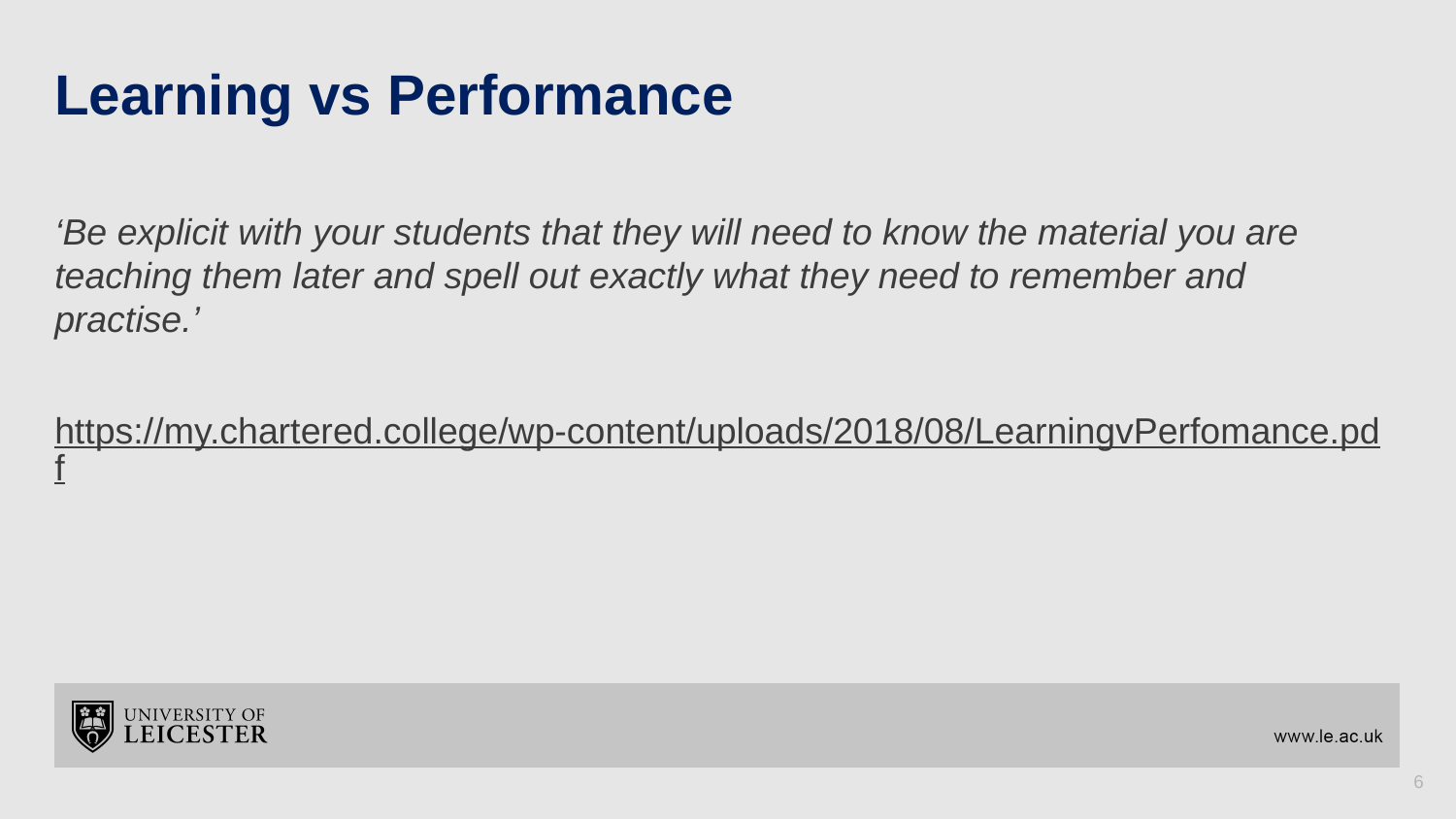

# Learning vs Performance

‘Be explicit with your students that they will need to know the material you are teaching them later and spell out exactly what they need to remember and practise.’

https://my.chartered.college/wp-content/uploads/2018/08/LearningvPerfomance.pdf

6